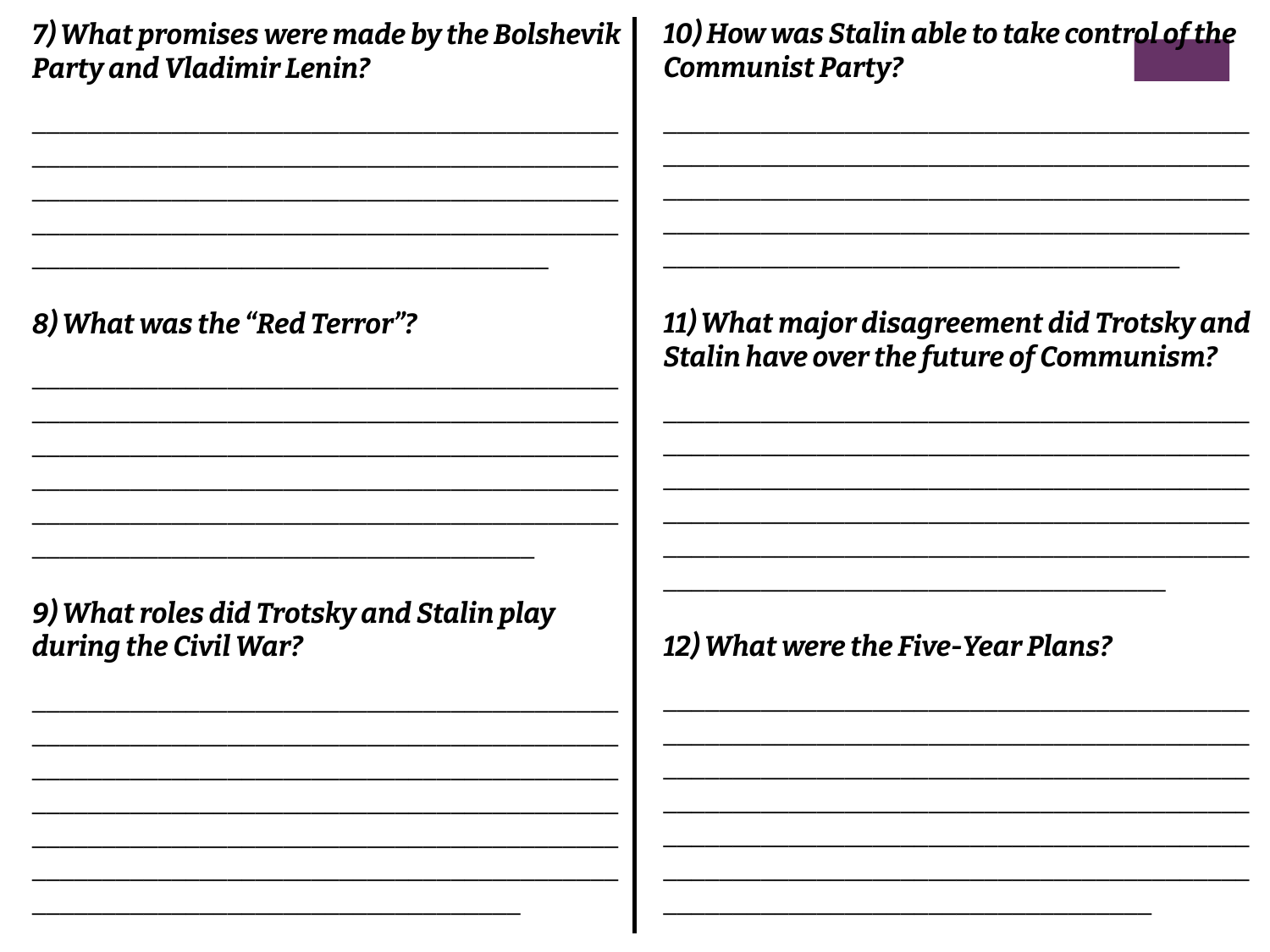

10) How was Stalin able to take control of the Communist Party?

_____________________________________________________________________________________________________________________________________________________________________________________________________________

11) What major disagreement did Trotsky and Stalin have over the future of Communism?

______________________________________________________________________________________________________________________________________________________________________________________________________________________________________________________

12) What were the Five-Year Plans?

_______________________________________________________________________________________________________________________________________________________________________________________________________________________________________________________________________________________________
7) What promises were made by the Bolshevik Party and Vladimir Lenin?

_____________________________________________________________________________________________________________________________________________________________________________________________________________

8) What was the “Red Terror”?

______________________________________________________________________________________________________________________________________________________________________________________________________________________________________________________

9) What roles did Trotsky and Stalin play during the Civil War?

_______________________________________________________________________________________________________________________________________________________________________________________________________________________________________________________________________________________________